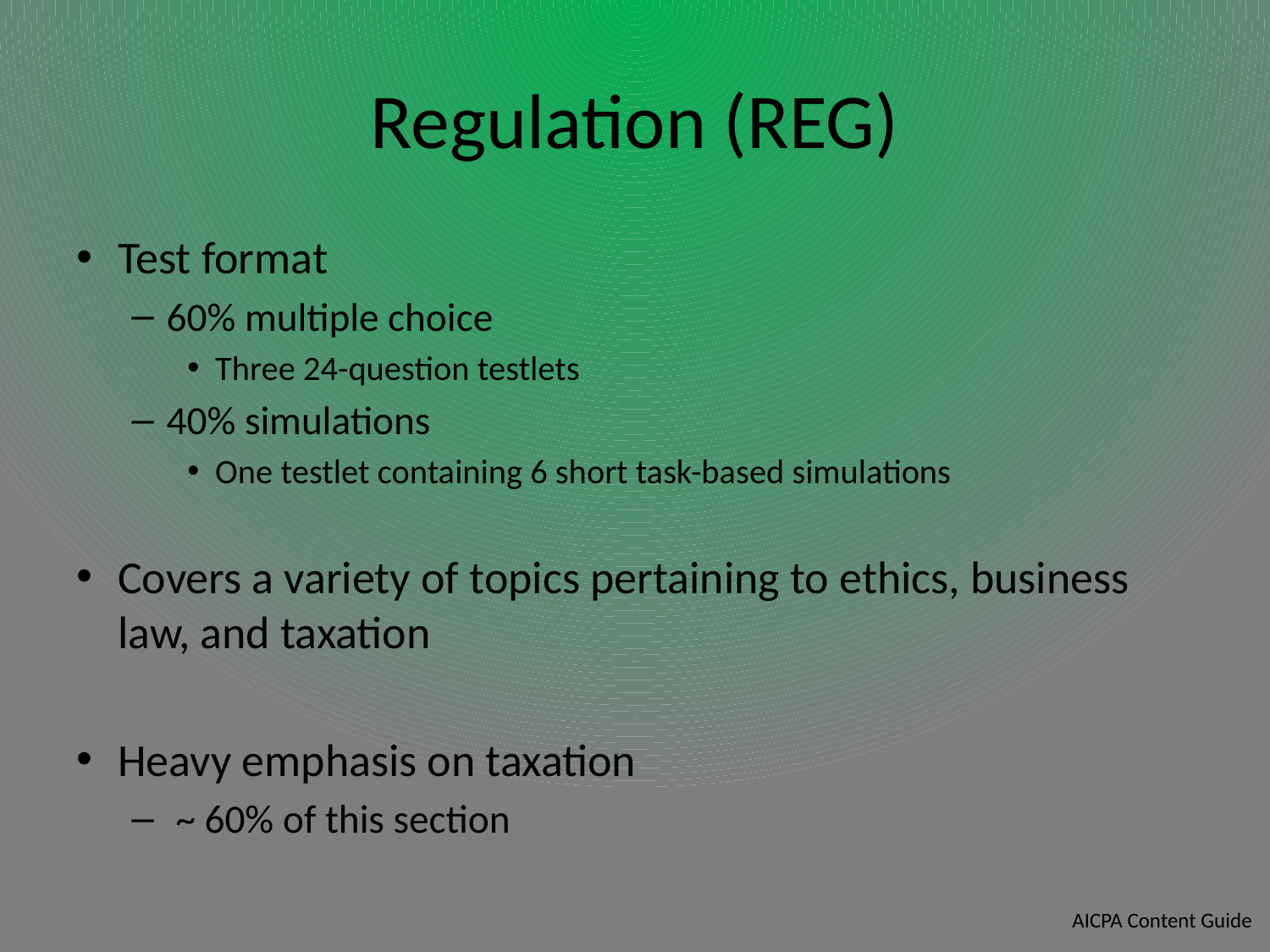

# Regulation (REG)
Test format
60% multiple choice
Three 24-question testlets
40% simulations
One testlet containing 6 short task-based simulations

Covers a variety of topics pertaining to ethics, business law, and taxation

Heavy emphasis on taxation
 ~ 60% of this section
AICPA Content Guide